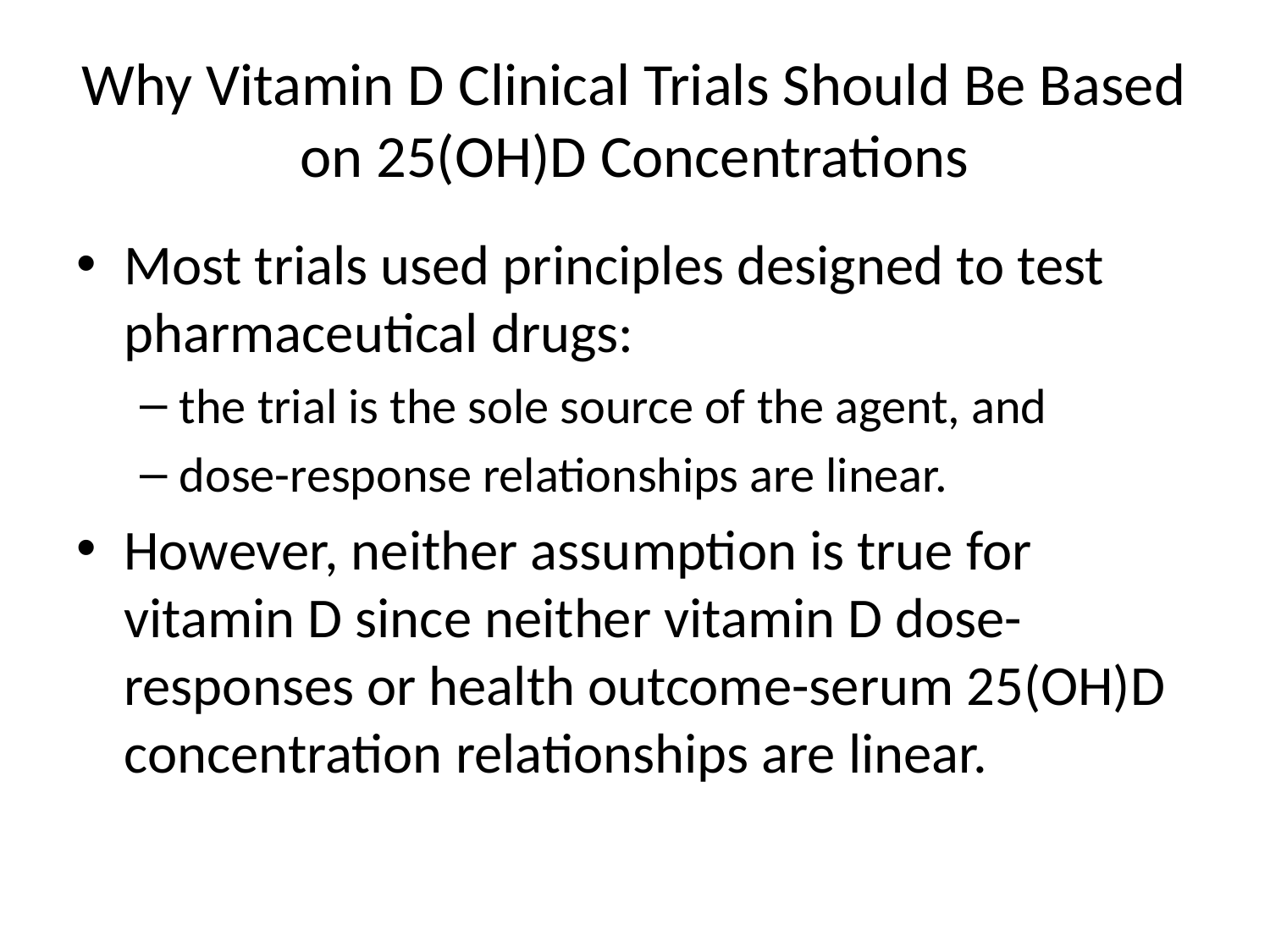

# Why Vitamin D Clinical Trials Should Be Based on 25(OH)D Concentrations
Most trials used principles designed to test pharmaceutical drugs:
the trial is the sole source of the agent, and
dose-response relationships are linear.
However, neither assumption is true for vitamin D since neither vitamin D dose-responses or health outcome-serum 25(OH)D concentration relationships are linear.